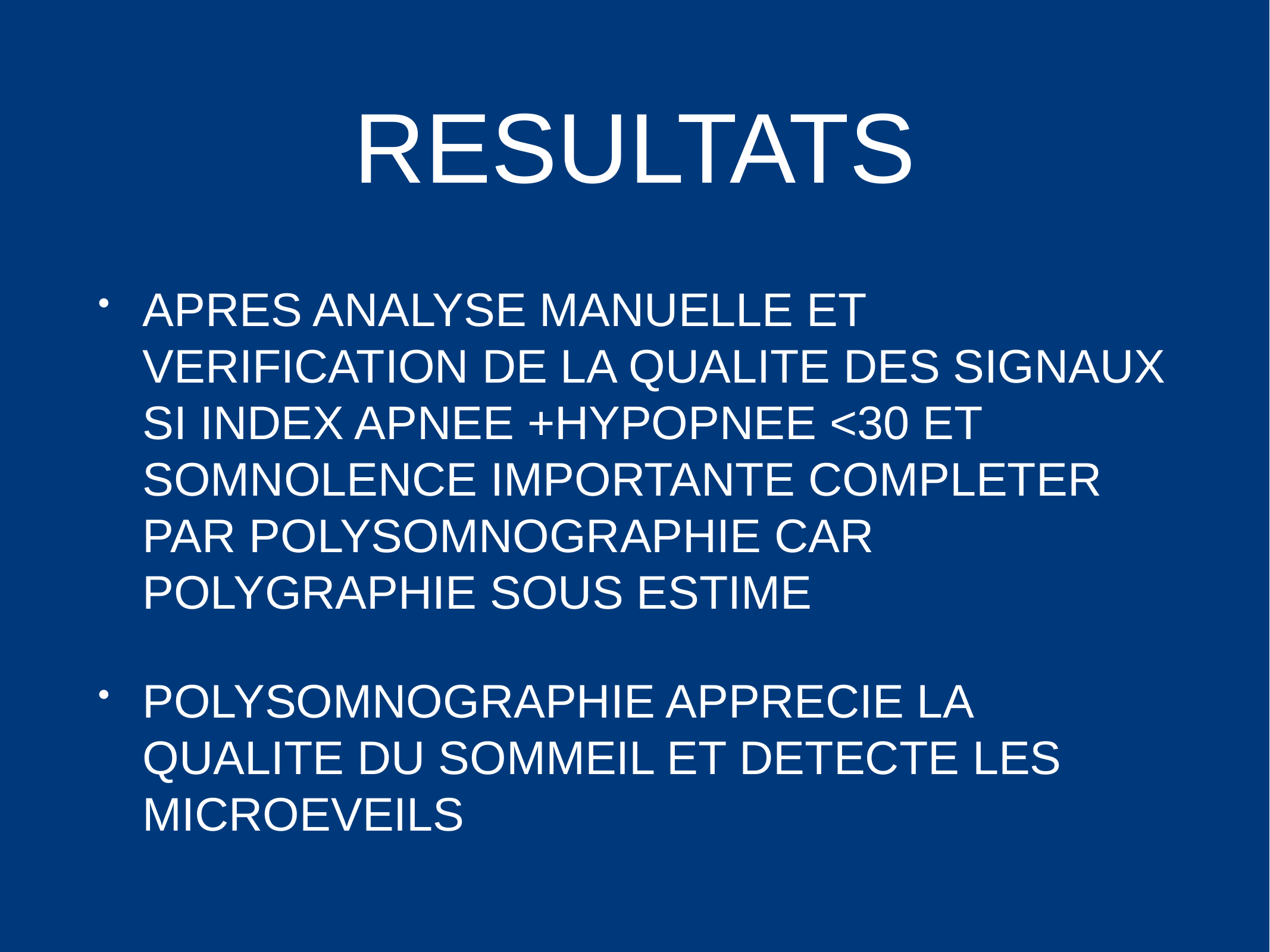

# RESULTATS
APRES ANALYSE MANUELLE ET VERIFICATION DE LA QUALITE DES SIGNAUX SI INDEX APNEE +HYPOPNEE <30 ET SOMNOLENCE IMPORTANTE COMPLETER PAR POLYSOMNOGRAPHIE CAR POLYGRAPHIE SOUS ESTIME
POLYSOMNOGRAPHIE APPRECIE LA QUALITE DU SOMMEIL ET DETECTE LES MICROEVEILS